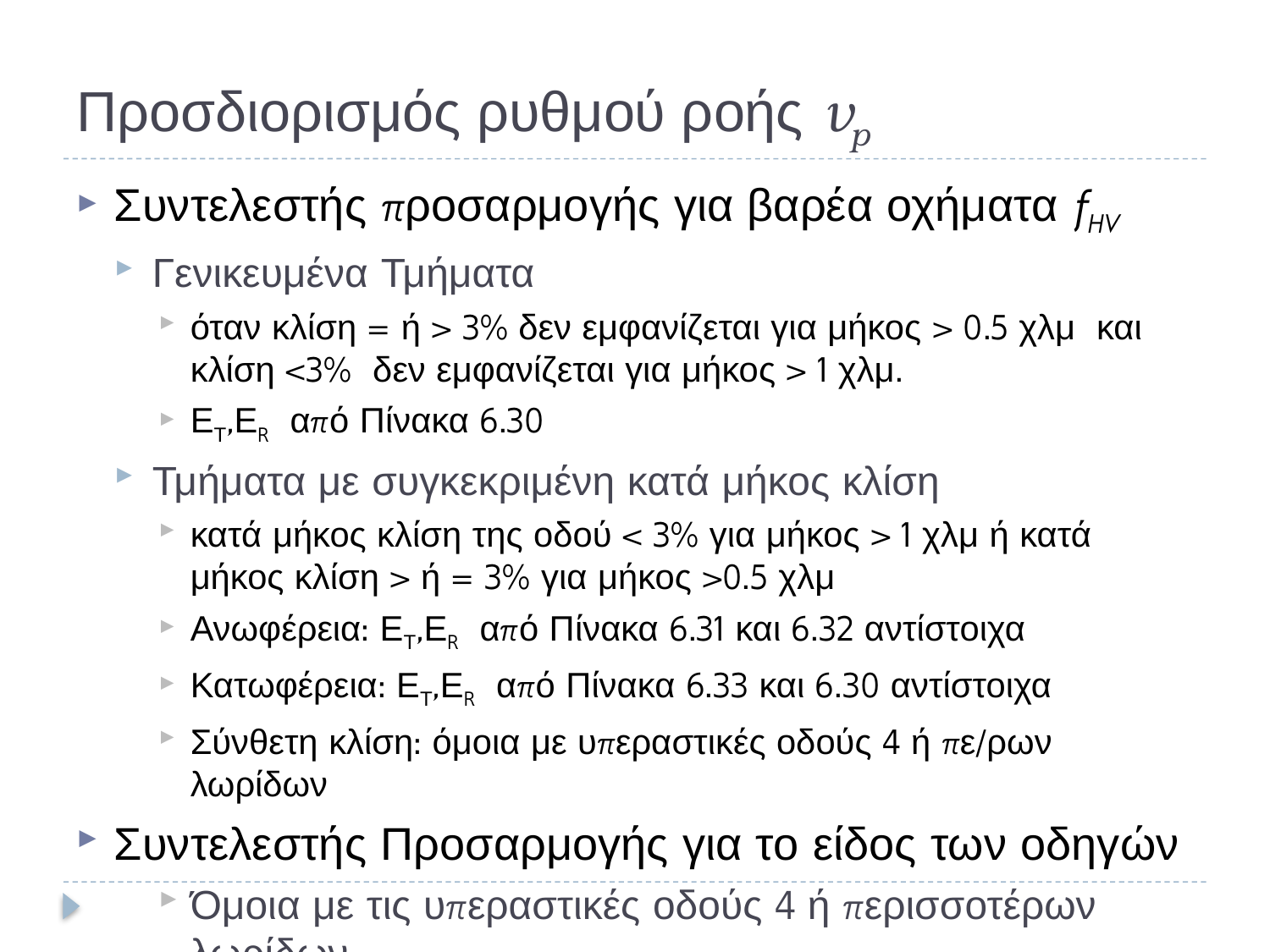

# Προσδιορισμός ρυθμού ροής νp
Συντελεστής προσαρμογής για βαρέα οχήματα fHV
Γενικευμένα Τμήματα
όταν κλίση = ή > 3% δεν εμφανίζεται για μήκος > 0.5 χλμ  και κλίση <3%  δεν εμφανίζεται για μήκος > 1 χλμ.
ΕΤ,ΕR  από Πίνακα 6.30
Τμήματα με συγκεκριμένη κατά μήκος κλίση
κατά μήκος κλίση της οδού < 3% για μήκος > 1 χλμ ή κατά μήκος κλίση > ή = 3% για μήκος >0.5 χλμ
Ανωφέρεια: ΕΤ,ΕR  από Πίνακα 6.31 και 6.32 αντίστοιχα
Κατωφέρεια: ΕΤ,ΕR  από Πίνακα 6.33 και 6.30 αντίστοιχα
Σύνθετη κλίση: όμοια με υπεραστικές οδούς 4 ή πε/ρων λωρίδων
Συντελεστής Προσαρμογής για το είδος των οδηγών
Όμοια με τις υπεραστικές οδούς 4 ή περισσοτέρων λωρίδων